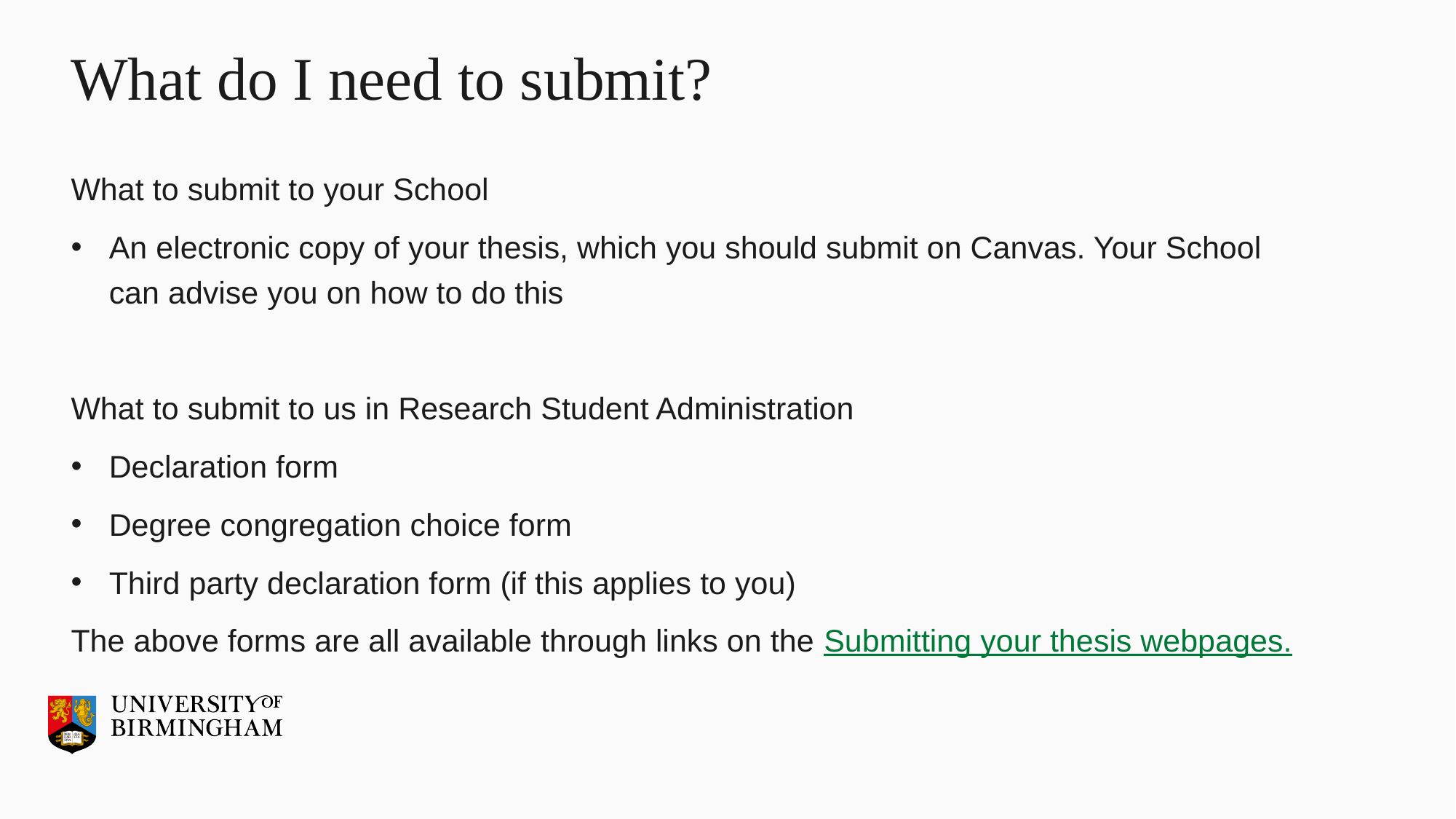

# What do I need to submit?
What to submit to your School
An electronic copy of your thesis, which you should submit on Canvas. Your School can advise you on how to do this

What to submit to us in Research Student Administration
Declaration form
Degree congregation choice form
Third party declaration form (if this applies to you)
The above forms are all available through links on the Submitting your thesis webpages.